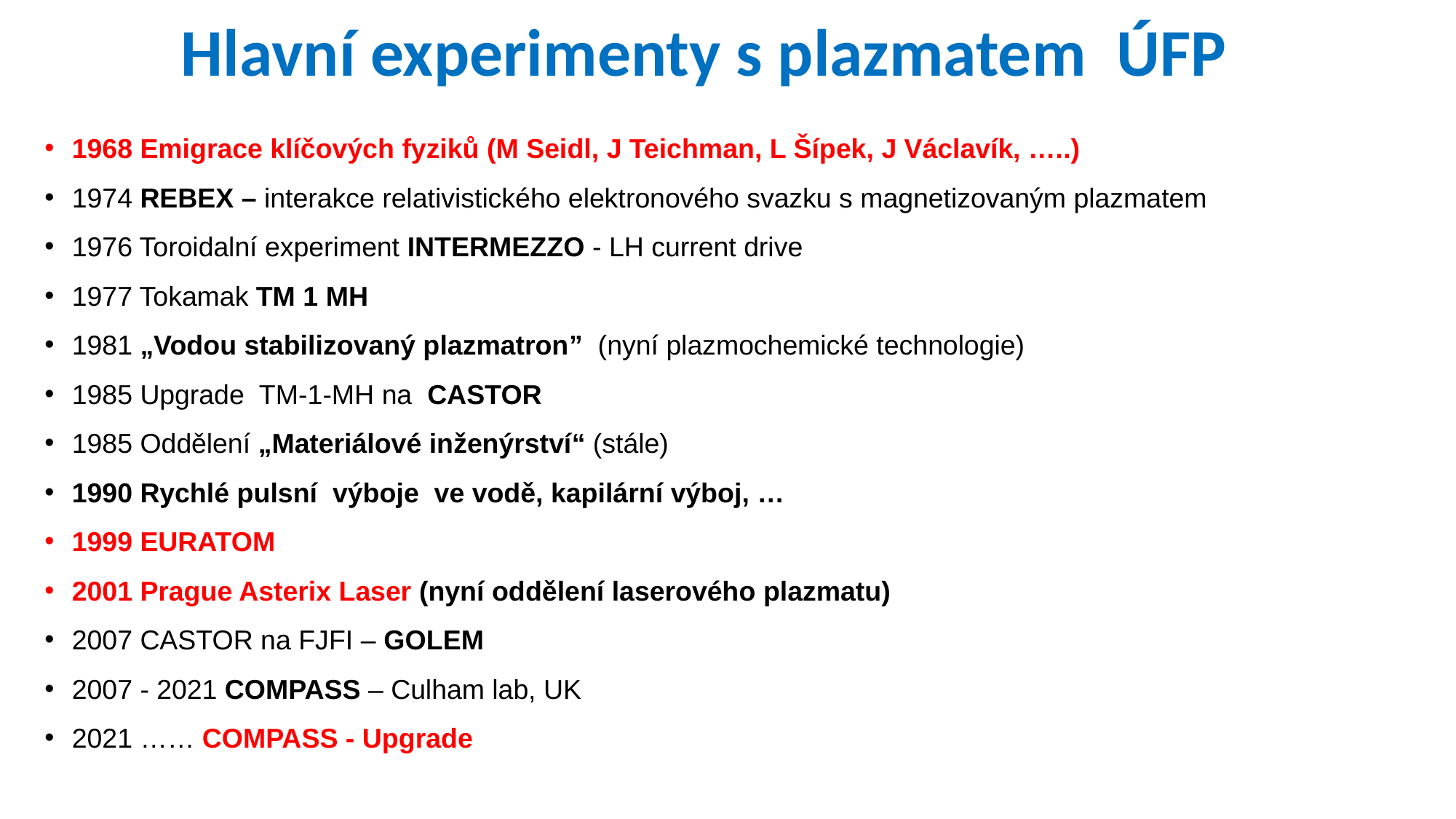

# Hlavní experimenty s plazmatem  ÚFP
1968 Emigrace klíčových fyziků (M Seidl, J Teichman, L Šípek, J Václavík, …..)
1974 REBEX – interakce relativistického elektronového svazku s magnetizovaným plazmatem
1976 Toroidalní experiment INTERMEZZO - LH current drive
1977 Tokamak TM 1 MH
1981 „Vodou stabilizovaný plazmatron”  (nyní plazmochemické technologie)
1985 Upgrade  TM-1-MH na  CASTOR
1985 Oddělení „Materiálové inženýrství“ (stále)
1990 Rychlé pulsní  výboje  ve vodě, kapilární výboj, …
1999 EURATOM
2001 Prague Asterix Laser (nyní oddělení laserového plazmatu)
2007 CASTOR na FJFI – GOLEM
2007 - 2021 COMPASS – Culham lab, UK
2021 …… COMPASS - Upgrade